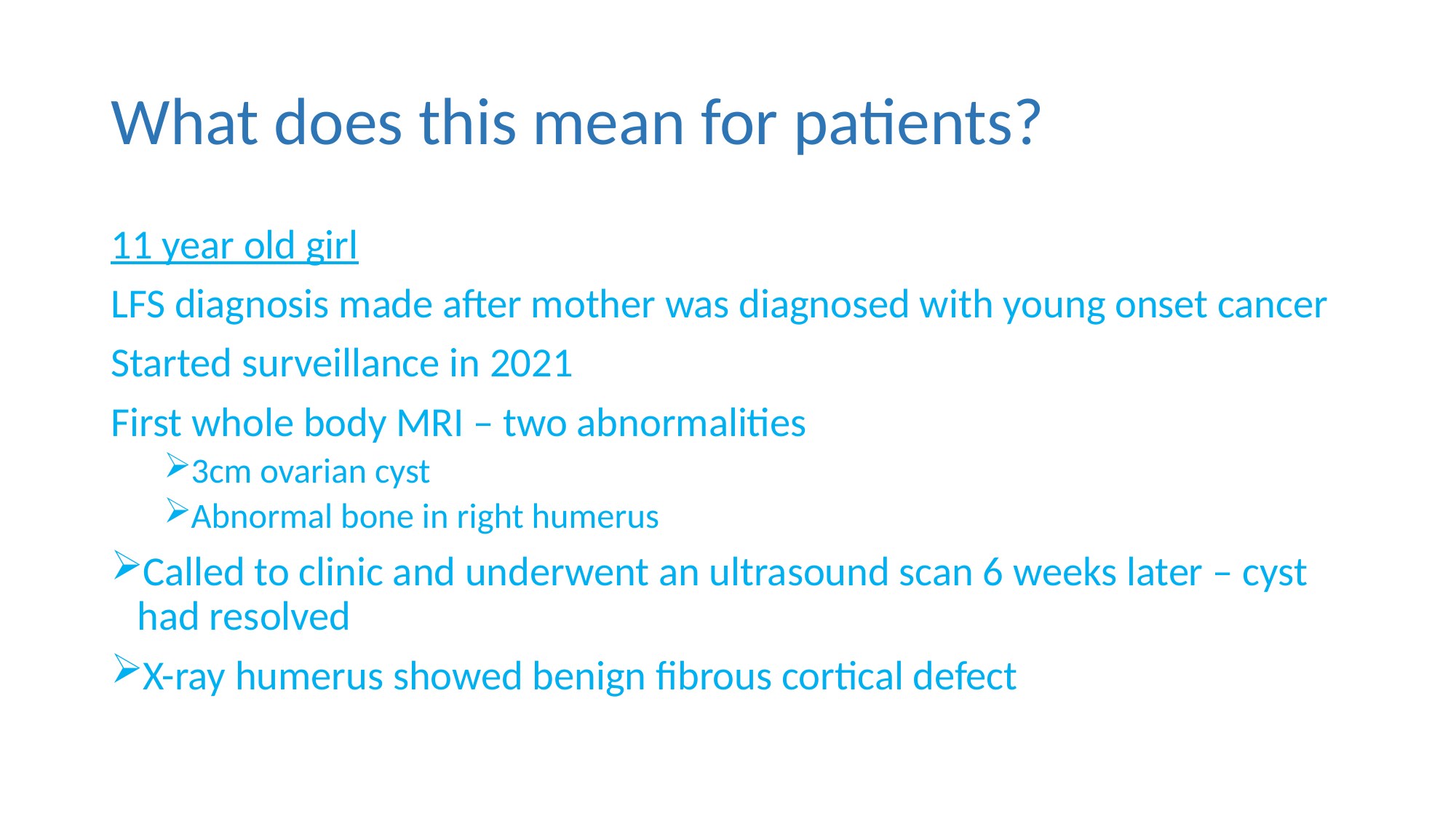

# What does this mean for patients?
11 year old girl
LFS diagnosis made after mother was diagnosed with young onset cancer
Started surveillance in 2021
First whole body MRI – two abnormalities
3cm ovarian cyst
Abnormal bone in right humerus
Called to clinic and underwent an ultrasound scan 6 weeks later – cyst had resolved
X-ray humerus showed benign fibrous cortical defect